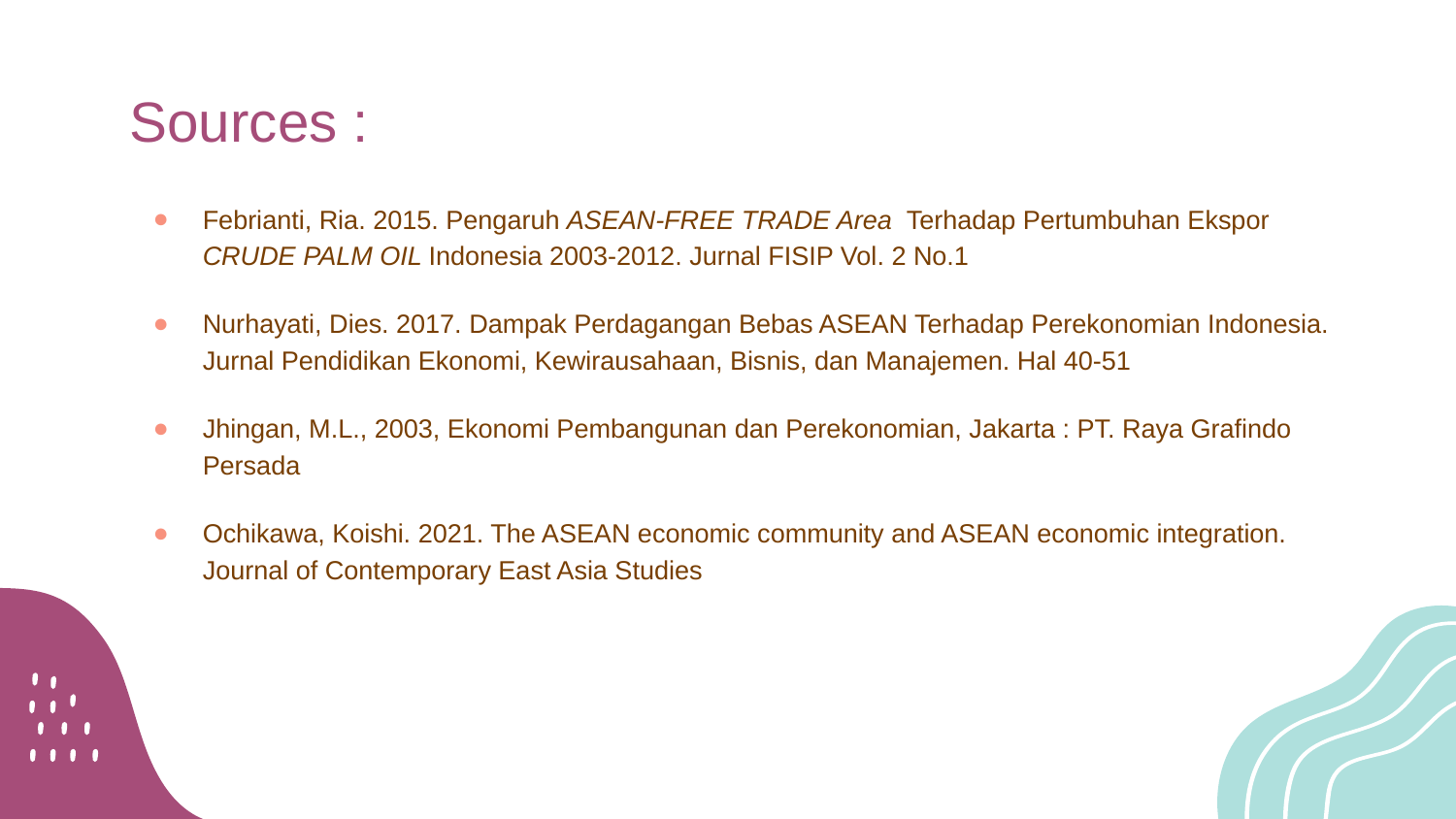

# Sources :
Febrianti, Ria. 2015. Pengaruh ASEAN-FREE TRADE Area  Terhadap Pertumbuhan Ekspor CRUDE PALM OIL Indonesia 2003-2012. Jurnal FISIP Vol. 2 No.1
Nurhayati, Dies. 2017. Dampak Perdagangan Bebas ASEAN Terhadap Perekonomian Indonesia. Jurnal Pendidikan Ekonomi, Kewirausahaan, Bisnis, dan Manajemen. Hal 40-51
Jhingan, M.L., 2003, Ekonomi Pembangunan dan Perekonomian, Jakarta : PT. Raya Grafindo Persada
Ochikawa, Koishi. 2021. The ASEAN economic community and ASEAN economic integration. Journal of Contemporary East Asia Studies